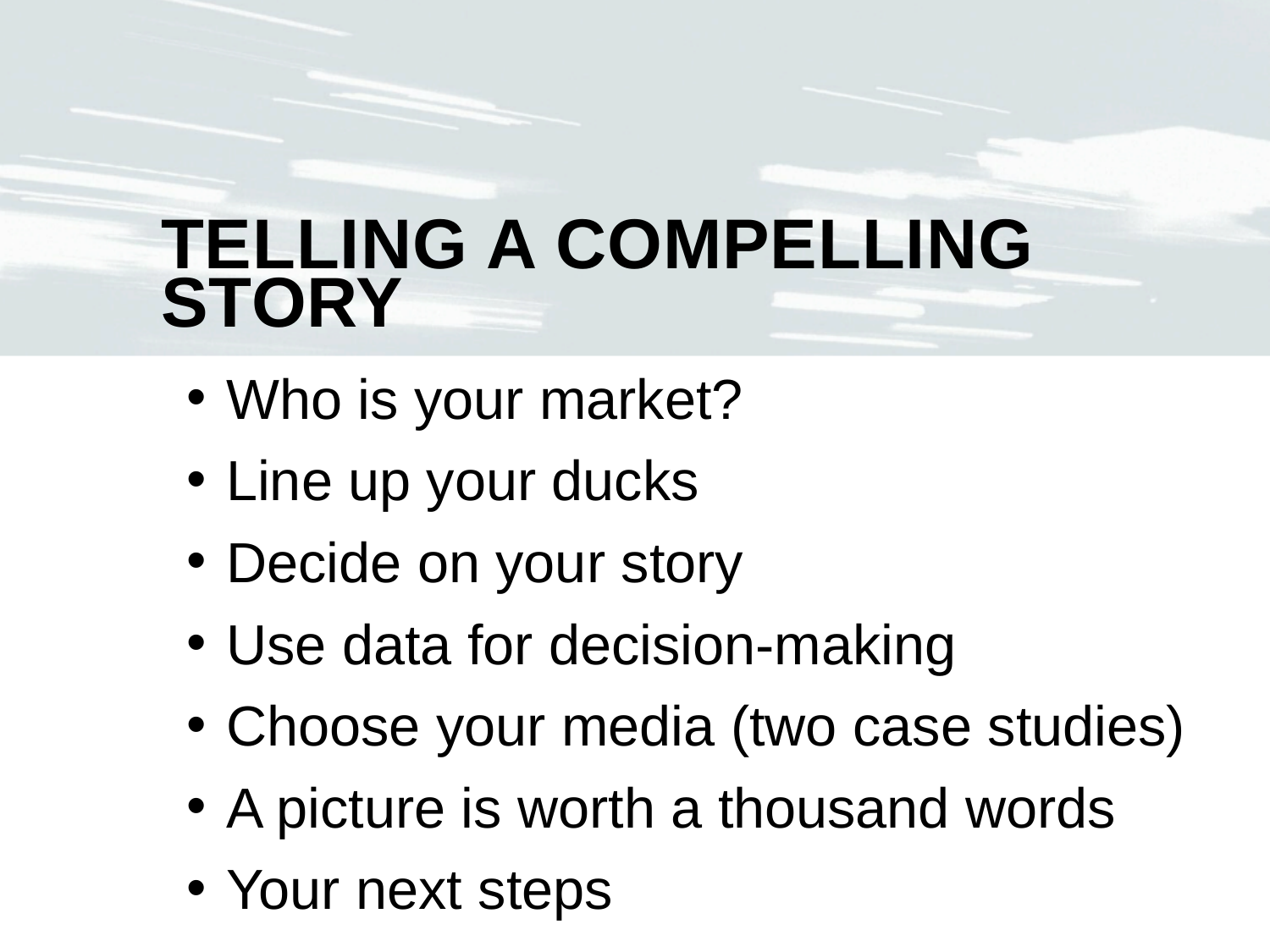

TELLING A COMPELLING STORY
Who is your market?
Line up your ducks
Decide on your story
Use data for decision-making
Choose your media (two case studies)
A picture is worth a thousand words
Your next steps